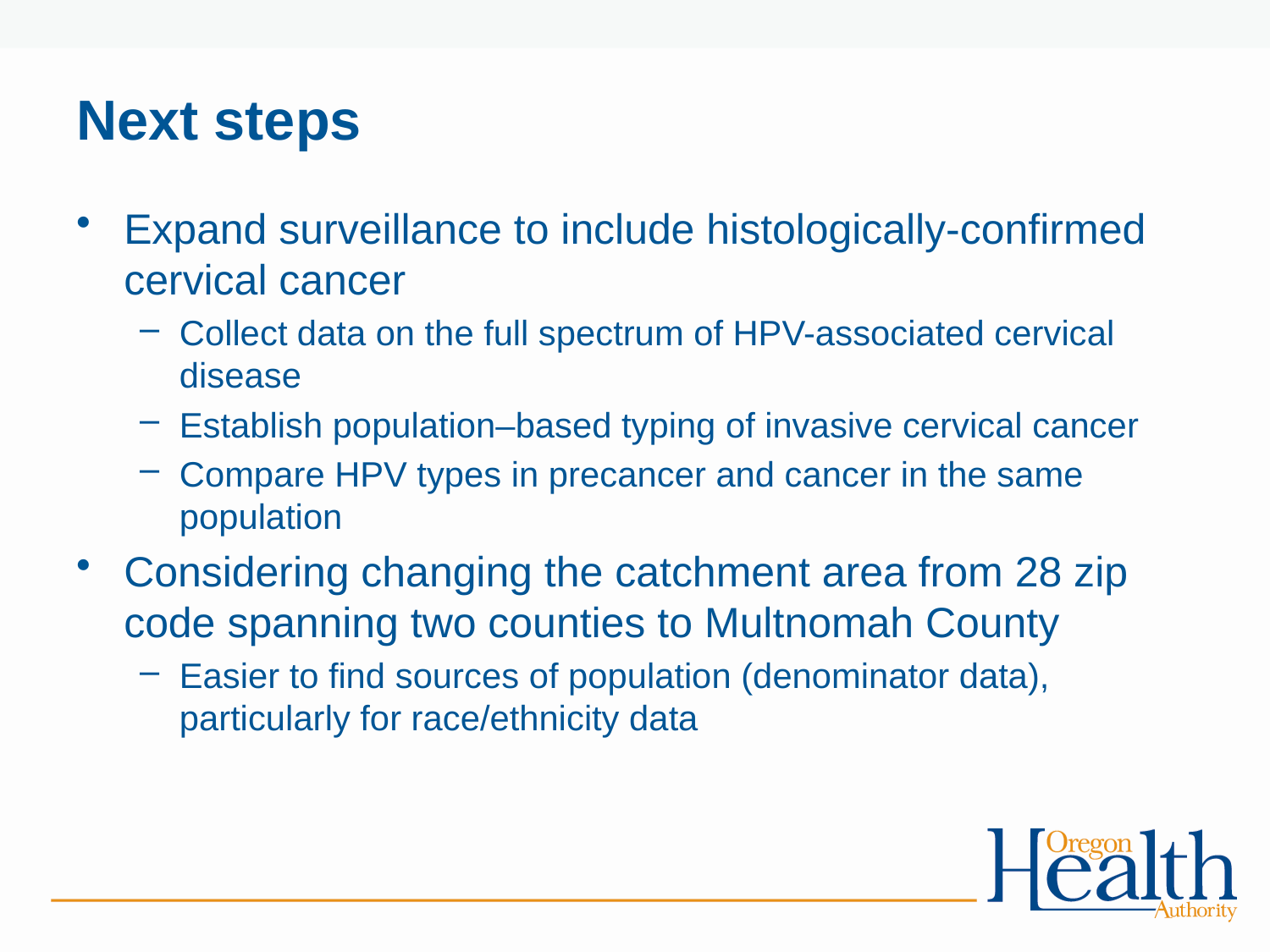

# Next steps
Expand surveillance to include histologically-confirmed cervical cancer
Collect data on the full spectrum of HPV-associated cervical disease
Establish population–based typing of invasive cervical cancer
Compare HPV types in precancer and cancer in the same population
Considering changing the catchment area from 28 zip code spanning two counties to Multnomah County
Easier to find sources of population (denominator data), particularly for race/ethnicity data